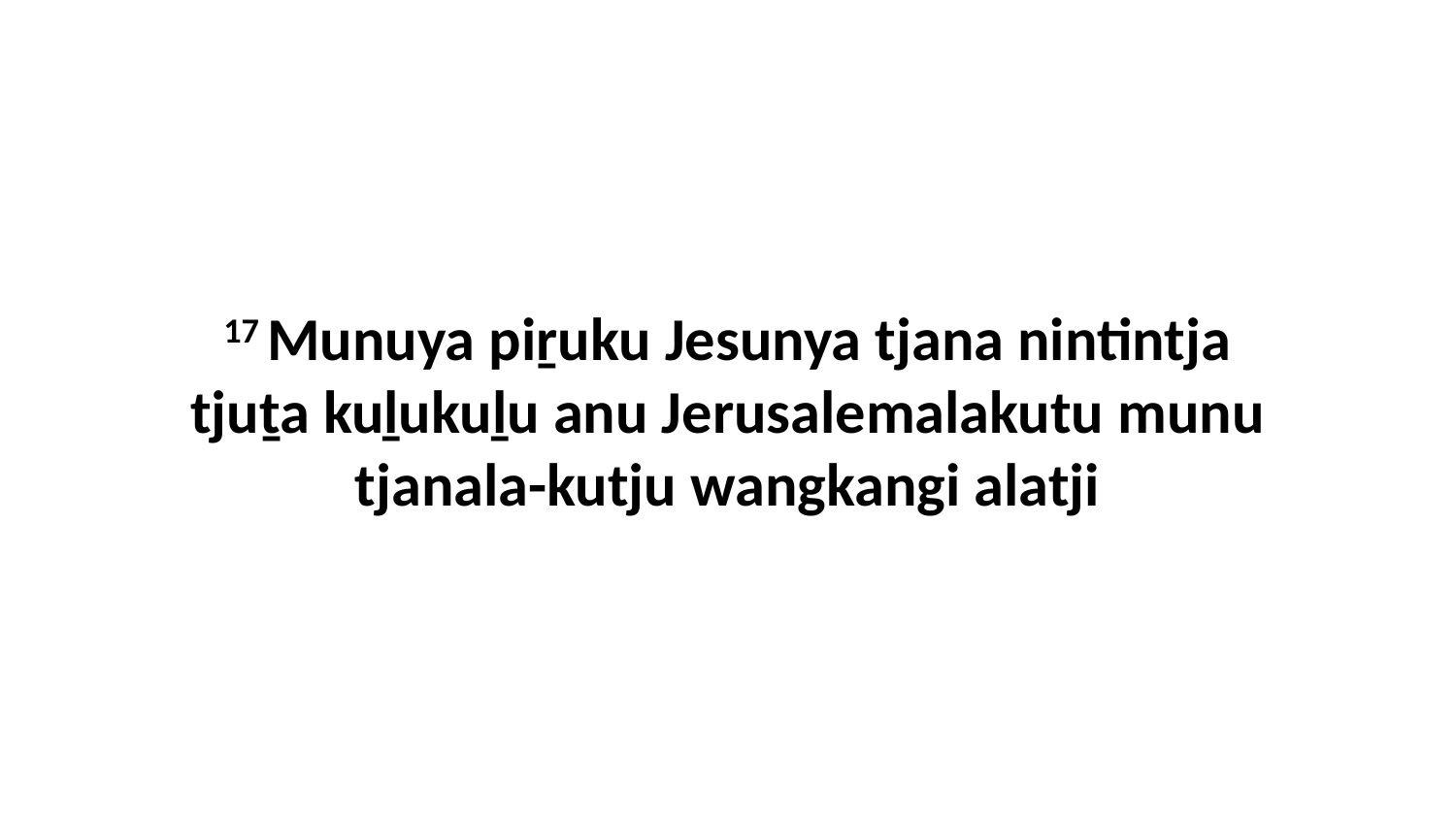

17 Munuya piṟuku Jesunya tjana nintintja tjuṯa kuḻukuḻu anu Jerusalemalakutu munu tjanala-kutju wangkangi alatji